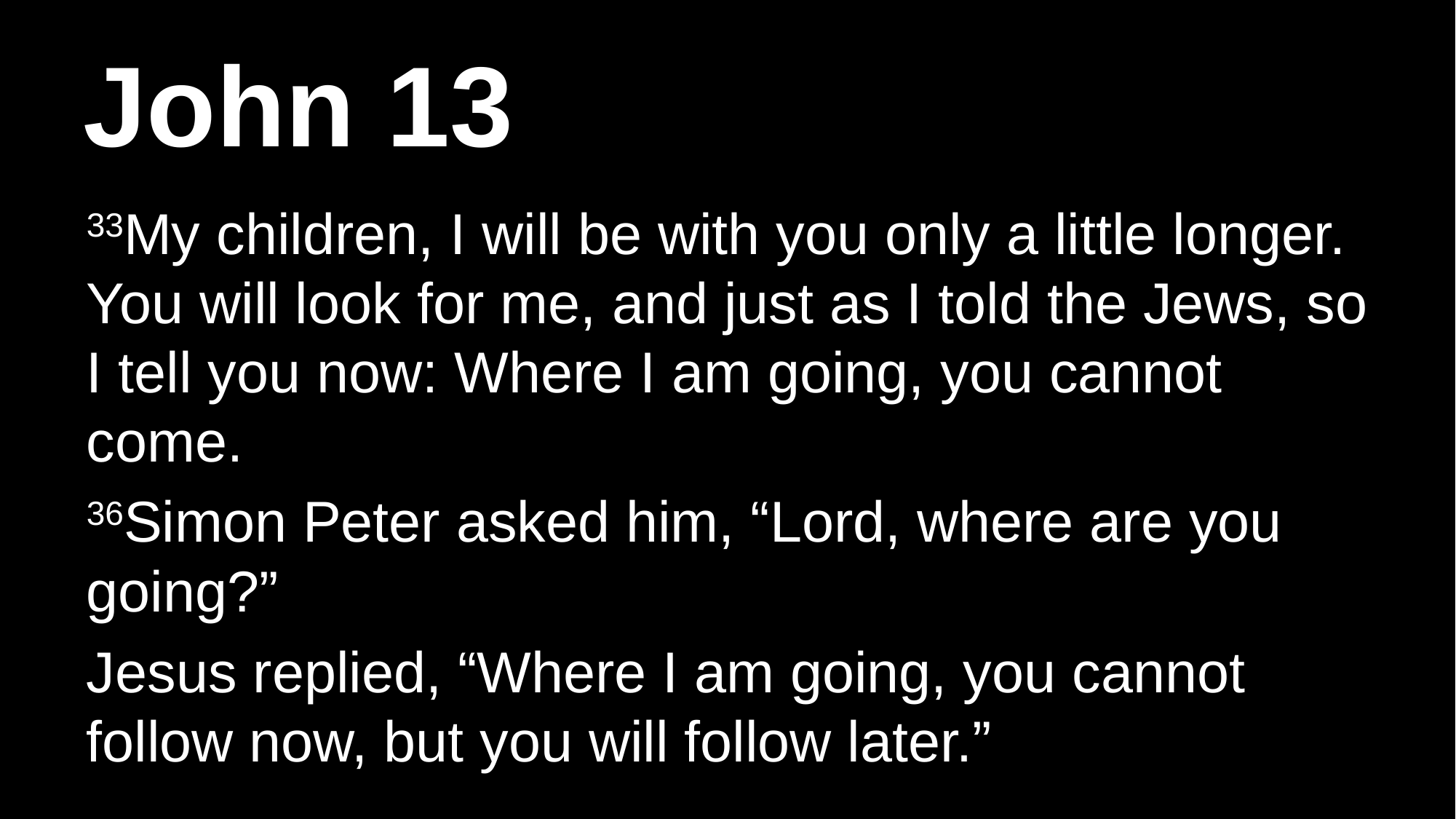

# John 13
33My children, I will be with you only a little longer. You will look for me, and just as I told the Jews, so I tell you now: Where I am going, you cannot come.
36Simon Peter asked him, “Lord, where are you going?”
Jesus replied, “Where I am going, you cannot follow now, but you will follow later.”